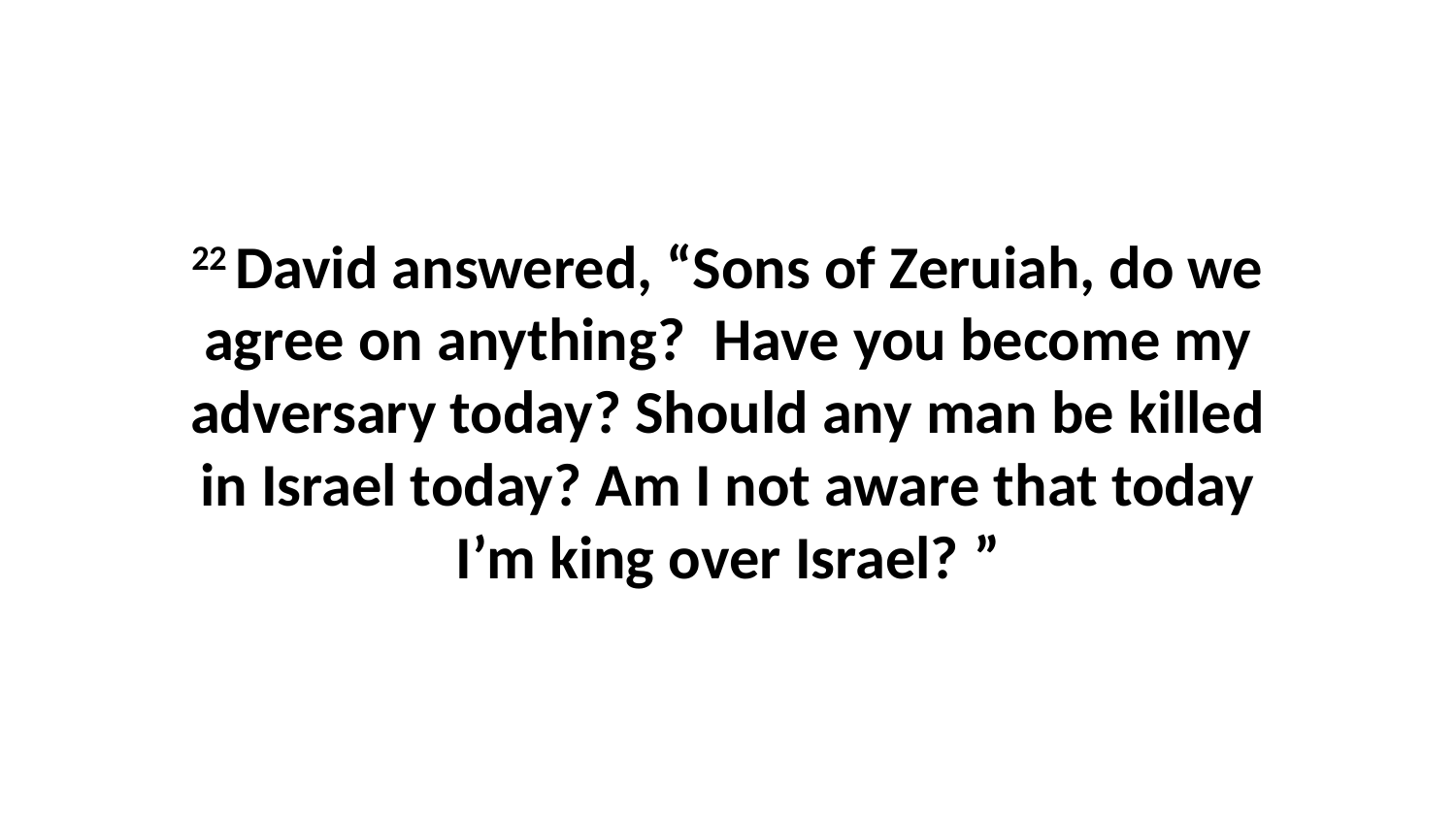

22 David answered, “Sons of Zeruiah, do we agree on anything?  Have you become my adversary today? Should any man be killed in Israel today? Am I not aware that today I’m king over Israel? ”